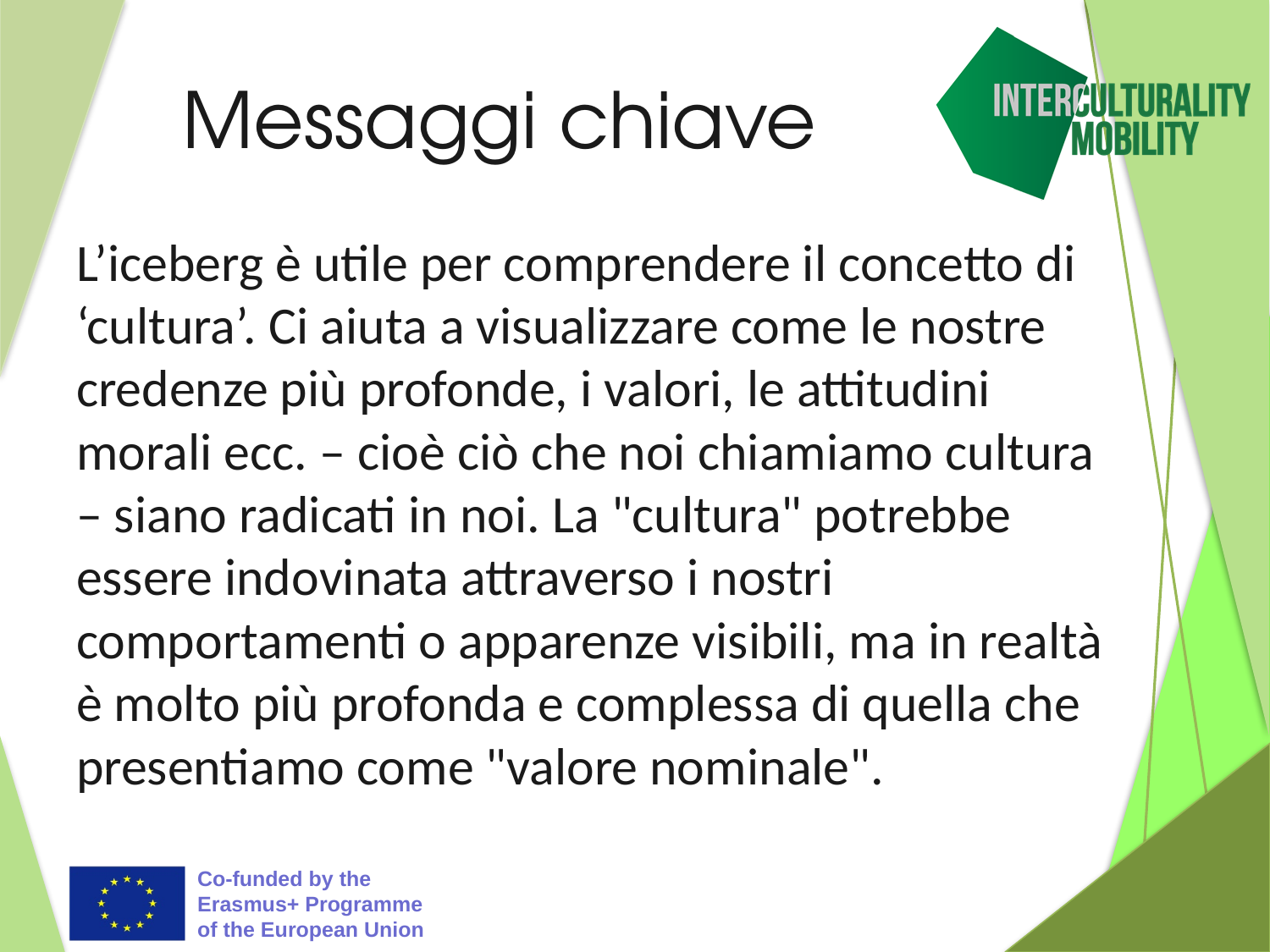

# Messaggi chiave
L’iceberg è utile per comprendere il concetto di ‘cultura’. Ci aiuta a visualizzare come le nostre credenze più profonde, i valori, le attitudini morali ecc. – cioè ciò che noi chiamiamo cultura – siano radicati in noi. La "cultura" potrebbe essere indovinata attraverso i nostri comportamenti o apparenze visibili, ma in realtà è molto più profonda e complessa di quella che presentiamo come "valore nominale".